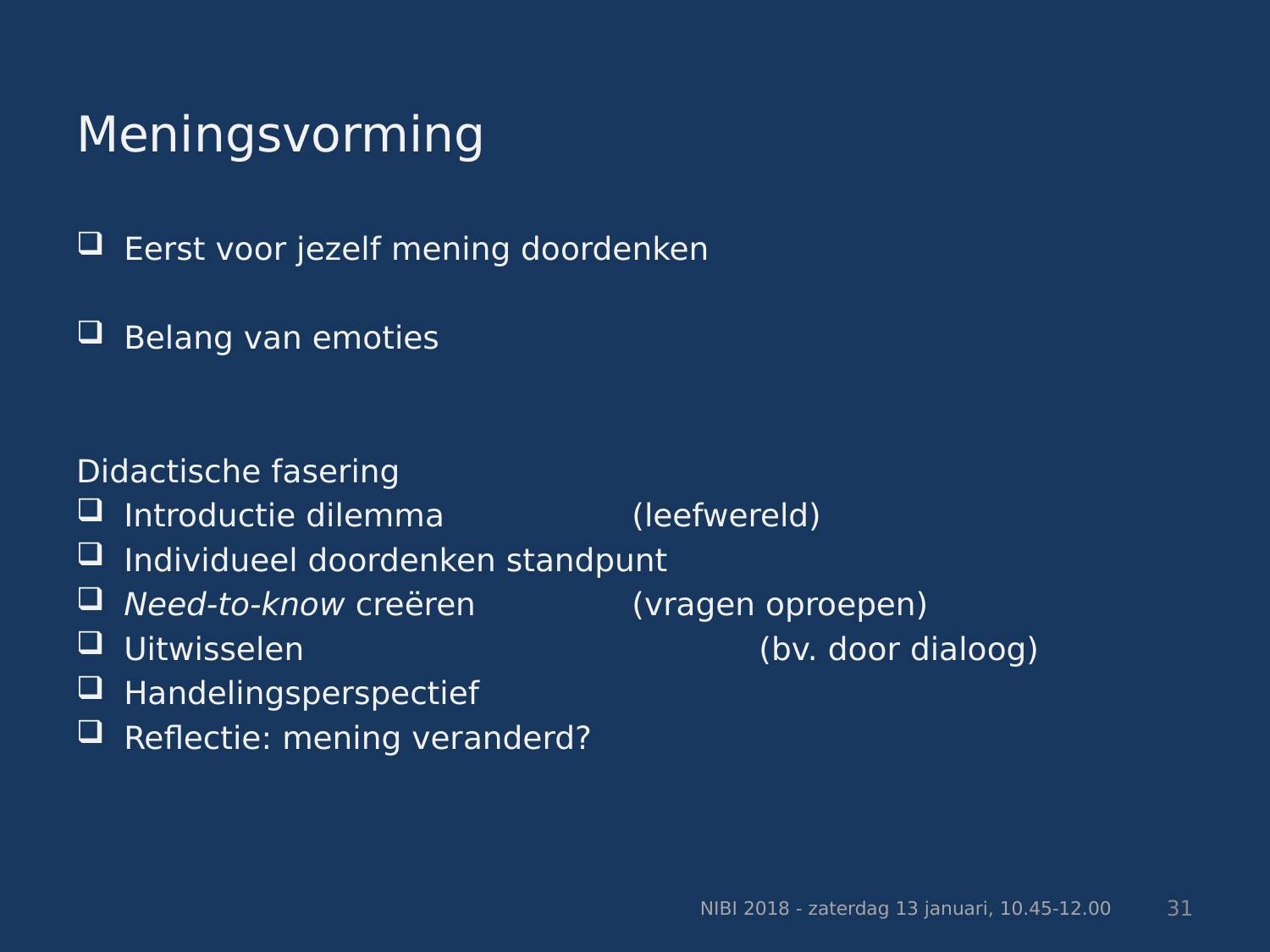

# Meningsvorming
Eerst voor jezelf mening doordenken

Belang van emoties

Didactische fasering
Introductie dilemma 		(leefwereld)
Individueel doordenken standpunt
Need-to-know creëren		(vragen oproepen)
Uitwisselen 				(bv. door dialoog)
Handelingsperspectief
Reflectie: mening veranderd?

31
NIBI 2018 - zaterdag 13 januari, 10.45-12.00